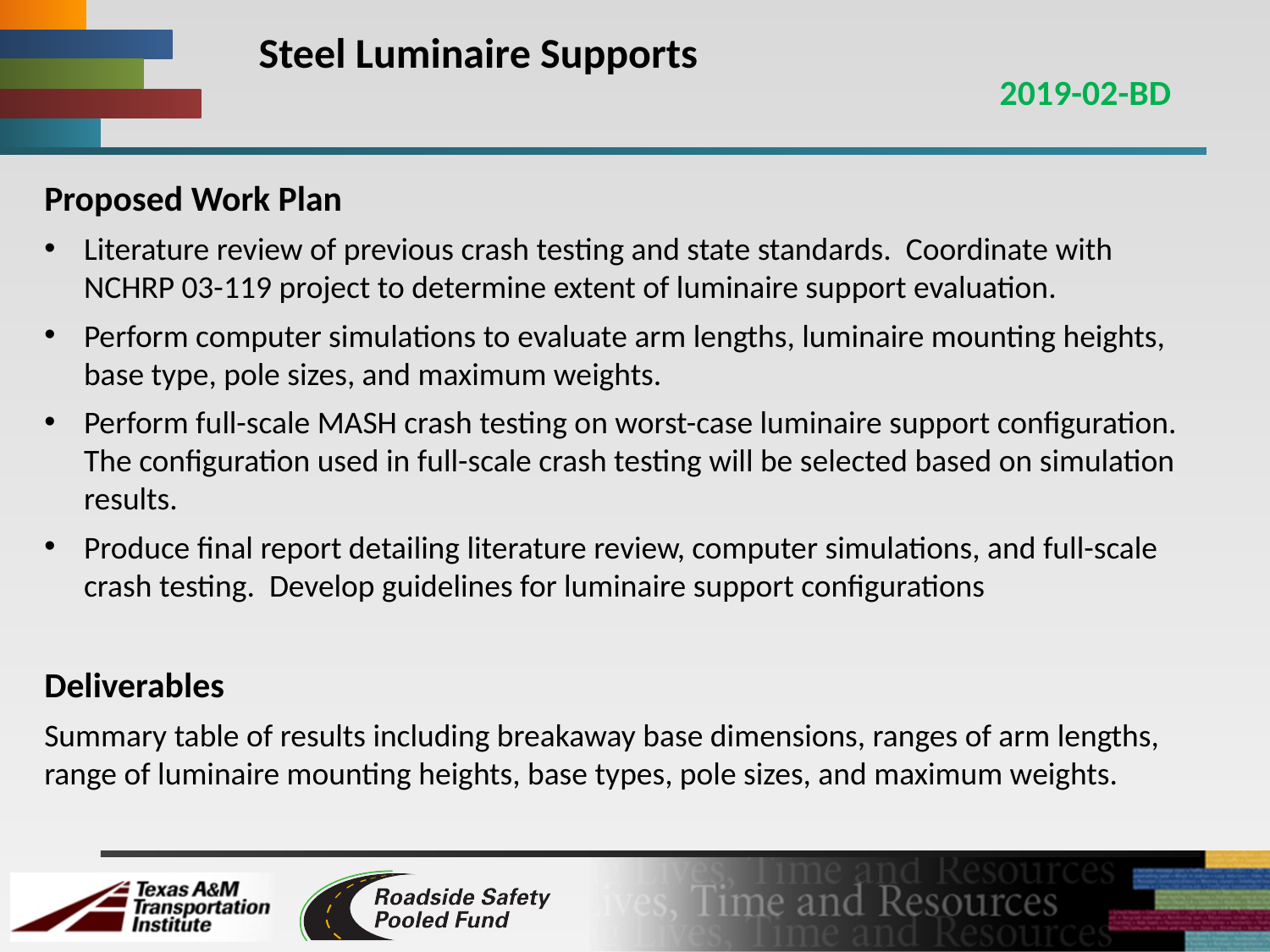

# Steel Luminaire Supports
2019-02-BD
Proposed Work Plan
Literature review of previous crash testing and state standards.  Coordinate with NCHRP 03-119 project to determine extent of luminaire support evaluation.
Perform computer simulations to evaluate arm lengths, luminaire mounting heights, base type, pole sizes, and maximum weights.
Perform full-scale MASH crash testing on worst-case luminaire support configuration.  The configuration used in full-scale crash testing will be selected based on simulation results.
Produce final report detailing literature review, computer simulations, and full-scale crash testing.  Develop guidelines for luminaire support configurations

Deliverables
Summary table of results including breakaway base dimensions, ranges of arm lengths, range of luminaire mounting heights, base types, pole sizes, and maximum weights.